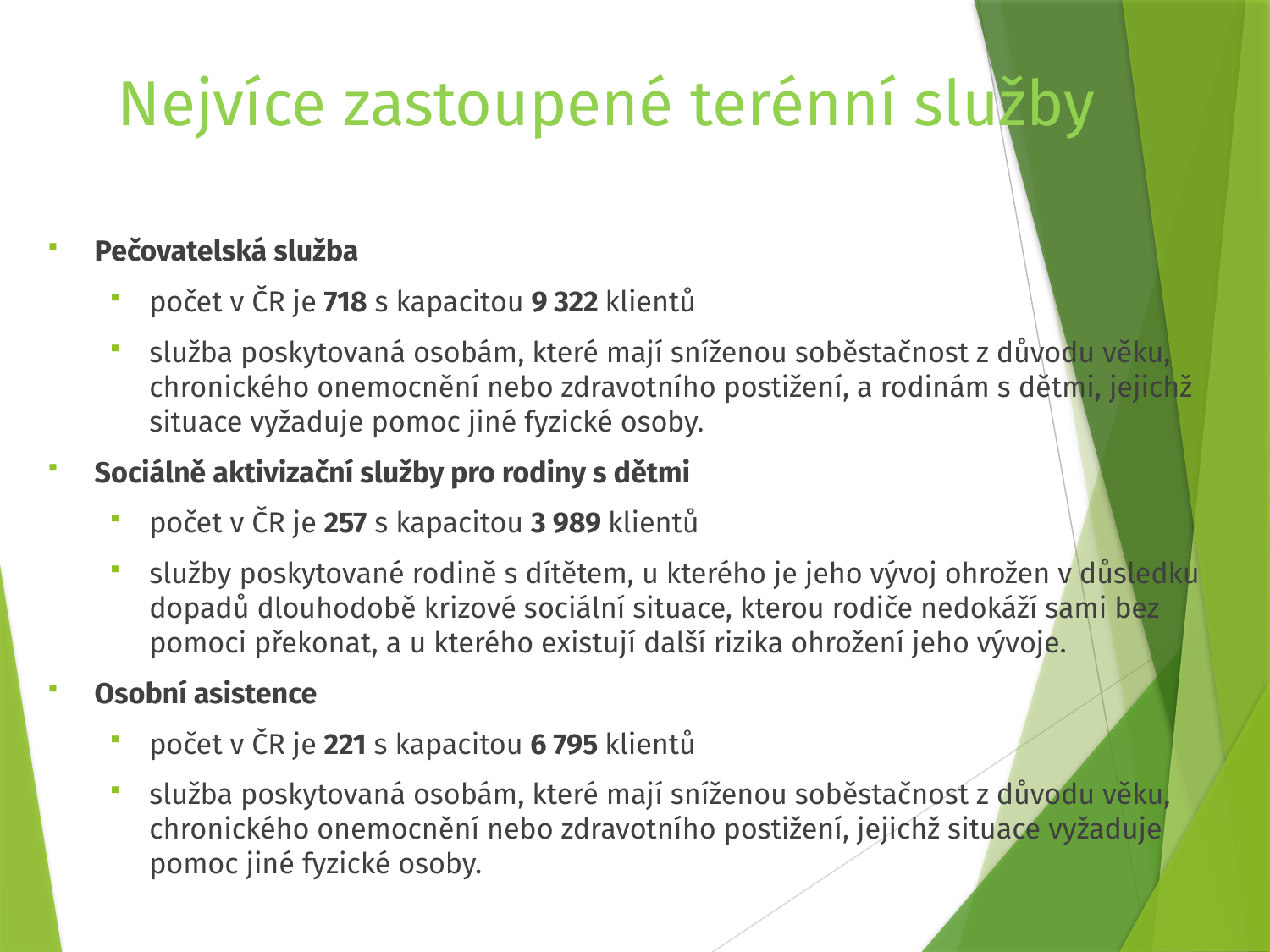

# Nejvíce zastoupené terénní služby
Pečovatelská služba
počet v ČR je 718 s kapacitou 9 322 klientů
služba poskytovaná osobám, které mají sníženou soběstačnost z důvodu věku, chronického onemocnění nebo zdravotního postižení, a rodinám s dětmi, jejichž situace vyžaduje pomoc jiné fyzické osoby.
Sociálně aktivizační služby pro rodiny s dětmi
počet v ČR je 257 s kapacitou 3 989 klientů
služby poskytované rodině s dítětem, u kterého je jeho vývoj ohrožen v důsledku dopadů dlouhodobě krizové sociální situace, kterou rodiče nedokáží sami bez pomoci překonat, a u kterého existují další rizika ohrožení jeho vývoje.
Osobní asistence
počet v ČR je 221 s kapacitou 6 795 klientů
služba poskytovaná osobám, které mají sníženou soběstačnost z důvodu věku, chronického onemocnění nebo zdravotního postižení, jejichž situace vyžaduje pomoc jiné fyzické osoby.